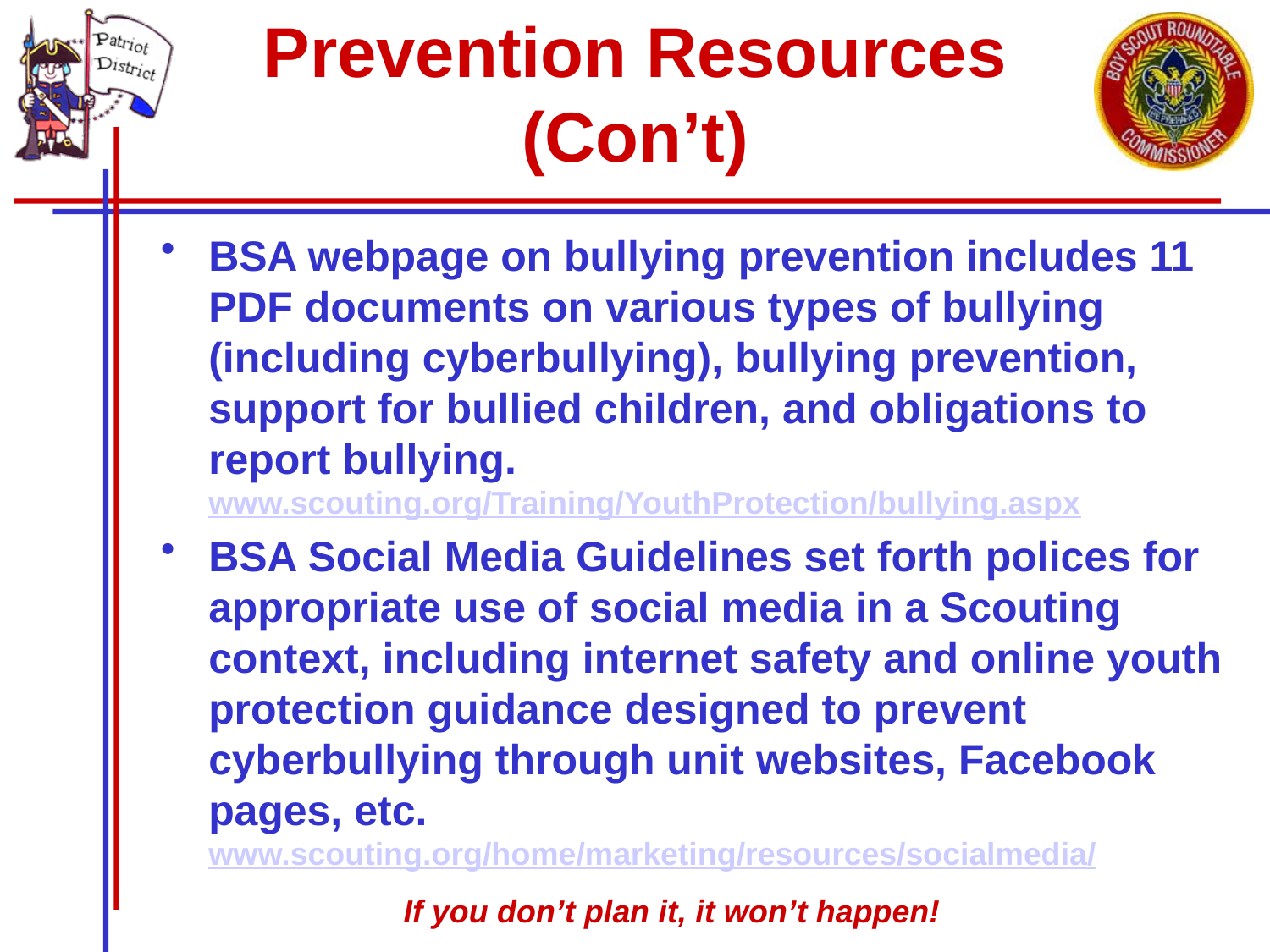

# Prevention Resources (Con’t)
BSA webpage on bullying prevention includes 11 PDF documents on various types of bullying (including cyberbullying), bullying prevention, support for bullied children, and obligations to report bullying.
www.scouting.org/Training/YouthProtection/bullying.aspx
BSA Social Media Guidelines set forth polices for appropriate use of social media in a Scouting context, including internet safety and online youth protection guidance designed to prevent cyberbullying through unit websites, Facebook pages, etc.
www.scouting.org/home/marketing/resources/socialmedia/